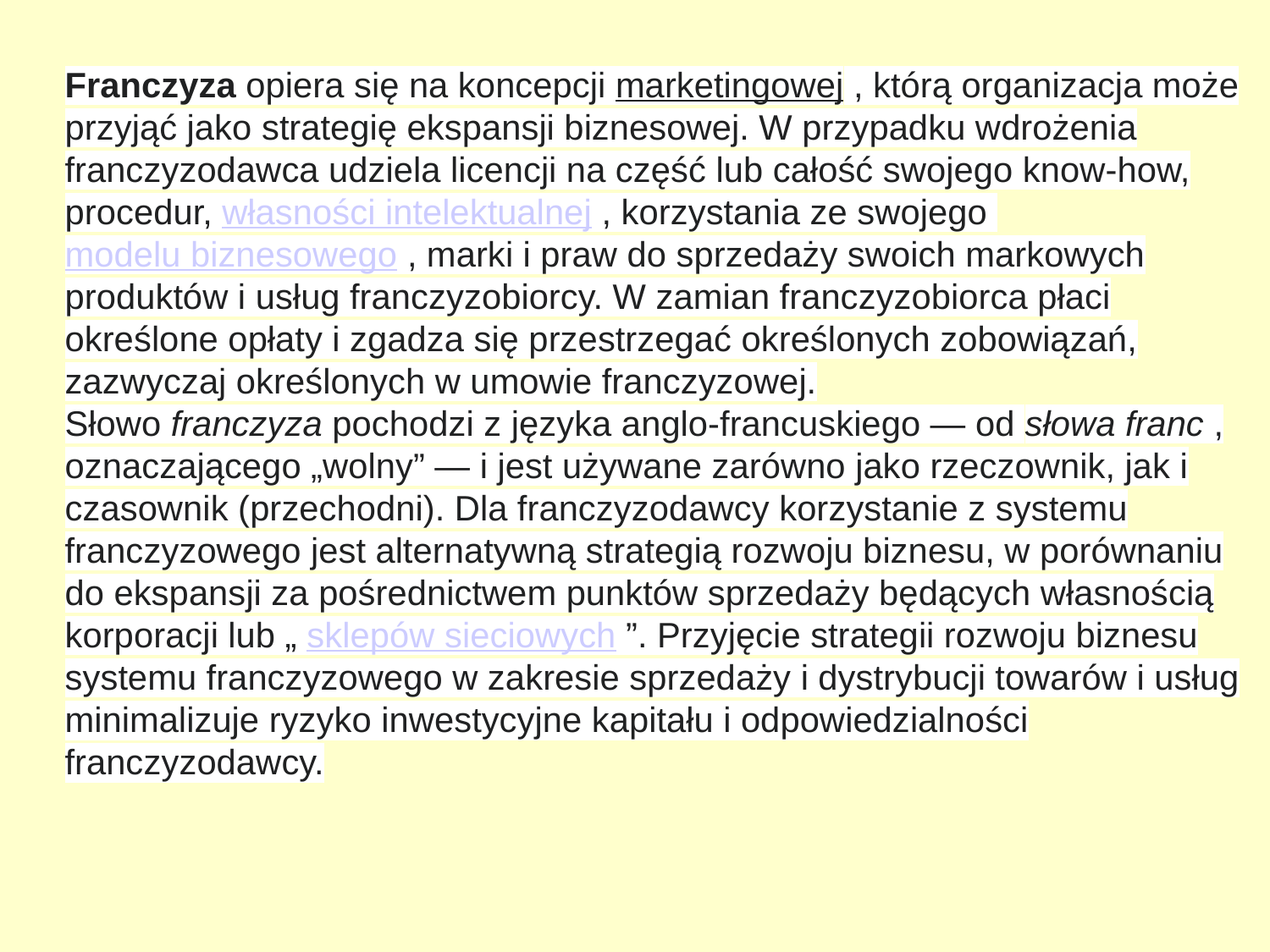

Franczyza opiera się na koncepcji marketingowej , którą organizacja może przyjąć jako strategię ekspansji biznesowej. W przypadku wdrożenia franczyzodawca udziela licencji na część lub całość swojego know-how, procedur, własności intelektualnej , korzystania ze swojego modelu biznesowego , marki i praw do sprzedaży swoich markowych produktów i usług franczyzobiorcy. W zamian franczyzobiorca płaci określone opłaty i zgadza się przestrzegać określonych zobowiązań, zazwyczaj określonych w umowie franczyzowej.
Słowo franczyza pochodzi z języka anglo-francuskiego — od słowa franc , oznaczającego „wolny” — i jest używane zarówno jako rzeczownik, jak i czasownik (przechodni). Dla franczyzodawcy korzystanie z systemu franczyzowego jest alternatywną strategią rozwoju biznesu, w porównaniu do ekspansji za pośrednictwem punktów sprzedaży będących własnością korporacji lub „ sklepów sieciowych ”. Przyjęcie strategii rozwoju biznesu systemu franczyzowego w zakresie sprzedaży i dystrybucji towarów i usług minimalizuje ryzyko inwestycyjne kapitału i odpowiedzialności franczyzodawcy.